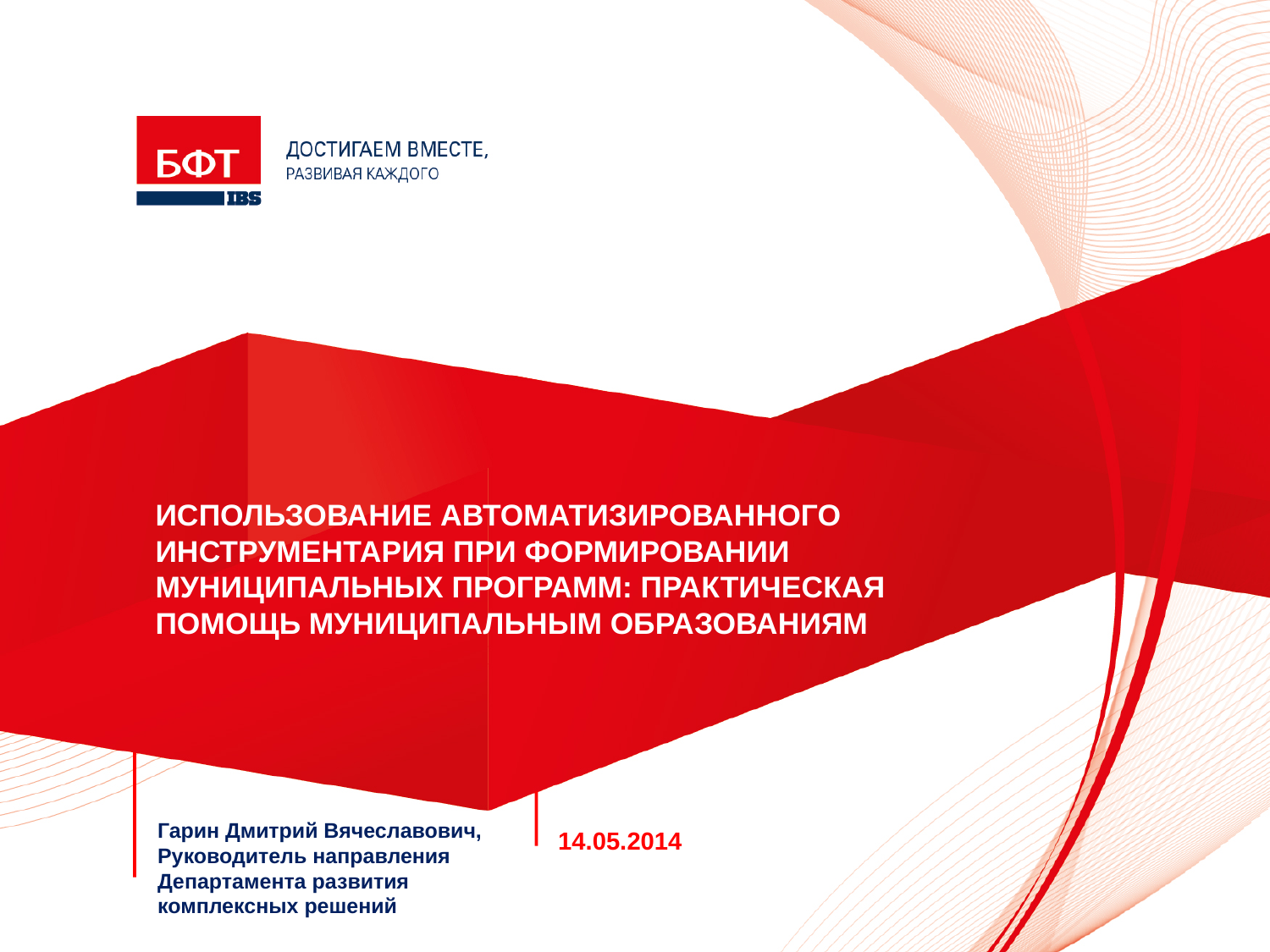

# Использование автоматизированного инструментария при формировании муниципальных программ: практическая помощь муниципальным образованиям
Гарин Дмитрий Вячеславович,
Руководитель направления
Департамента развития комплексных решений